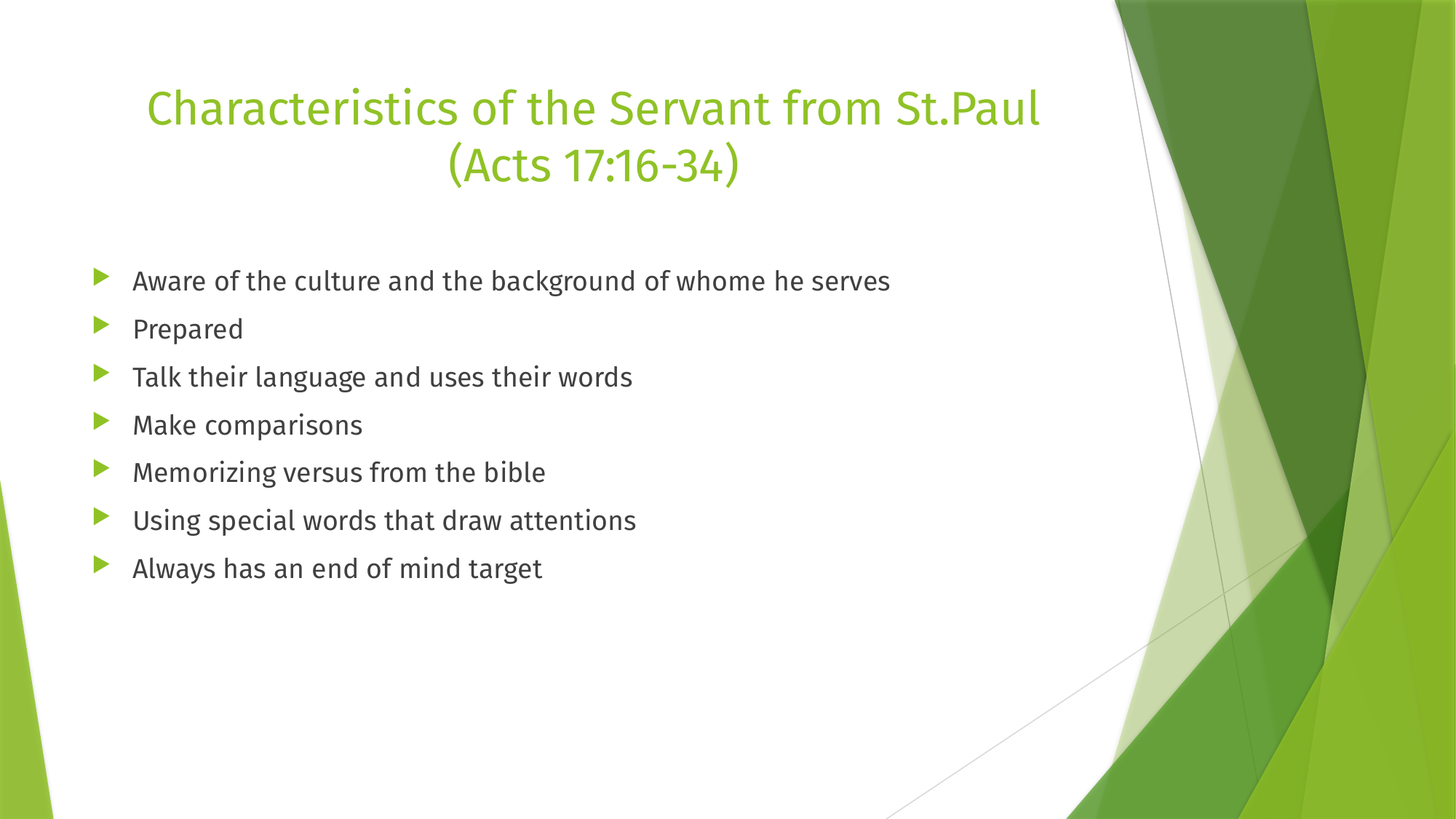

# Characteristics of the Servant from St.Paul (Acts 17:16-34)
Aware of the culture and the background of whome he serves
Prepared
Talk their language and uses their words
Make comparisons
Memorizing versus from the bible
Using special words that draw attentions
Always has an end of mind target